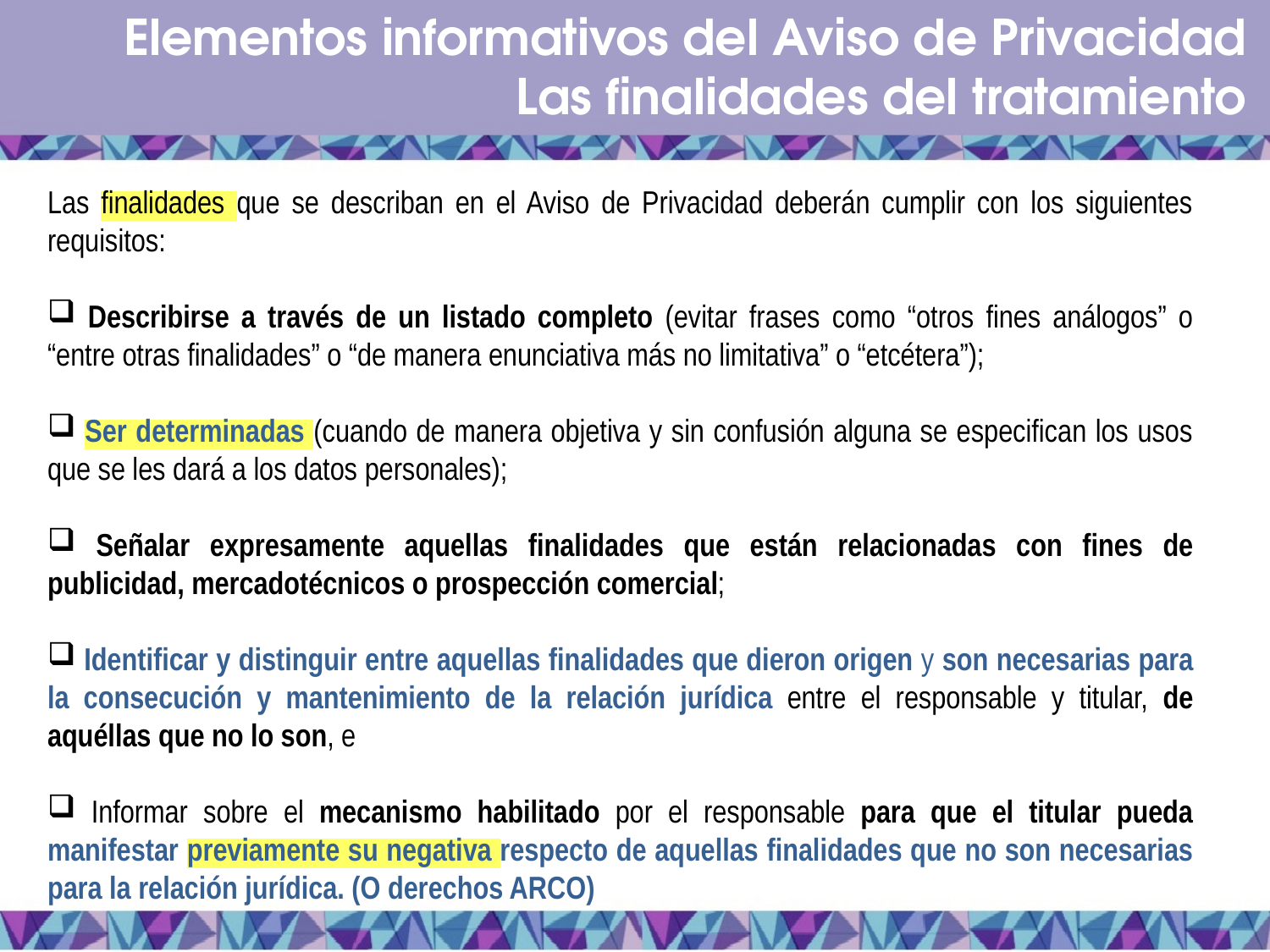

Elementos informativos del Aviso de Privacidad
Las finalidades del tratamiento
Las finalidades que se describan en el Aviso de Privacidad deberán cumplir con los siguientes requisitos:

 Describirse a través de un listado completo (evitar frases como “otros fines análogos” o “entre otras finalidades” o “de manera enunciativa más no limitativa” o “etcétera”);

 Ser determinadas (cuando de manera objetiva y sin confusión alguna se especifican los usos que se les dará a los datos personales);

 Señalar expresamente aquellas finalidades que están relacionadas con fines de publicidad, mercadotécnicos o prospección comercial;

 Identificar y distinguir entre aquellas finalidades que dieron origen y son necesarias para la consecución y mantenimiento de la relación jurídica entre el responsable y titular, de aquéllas que no lo son, e

 Informar sobre el mecanismo habilitado por el responsable para que el titular pueda manifestar previamente su negativa respecto de aquellas finalidades que no son necesarias para la relación jurídica. (O derechos ARCO)